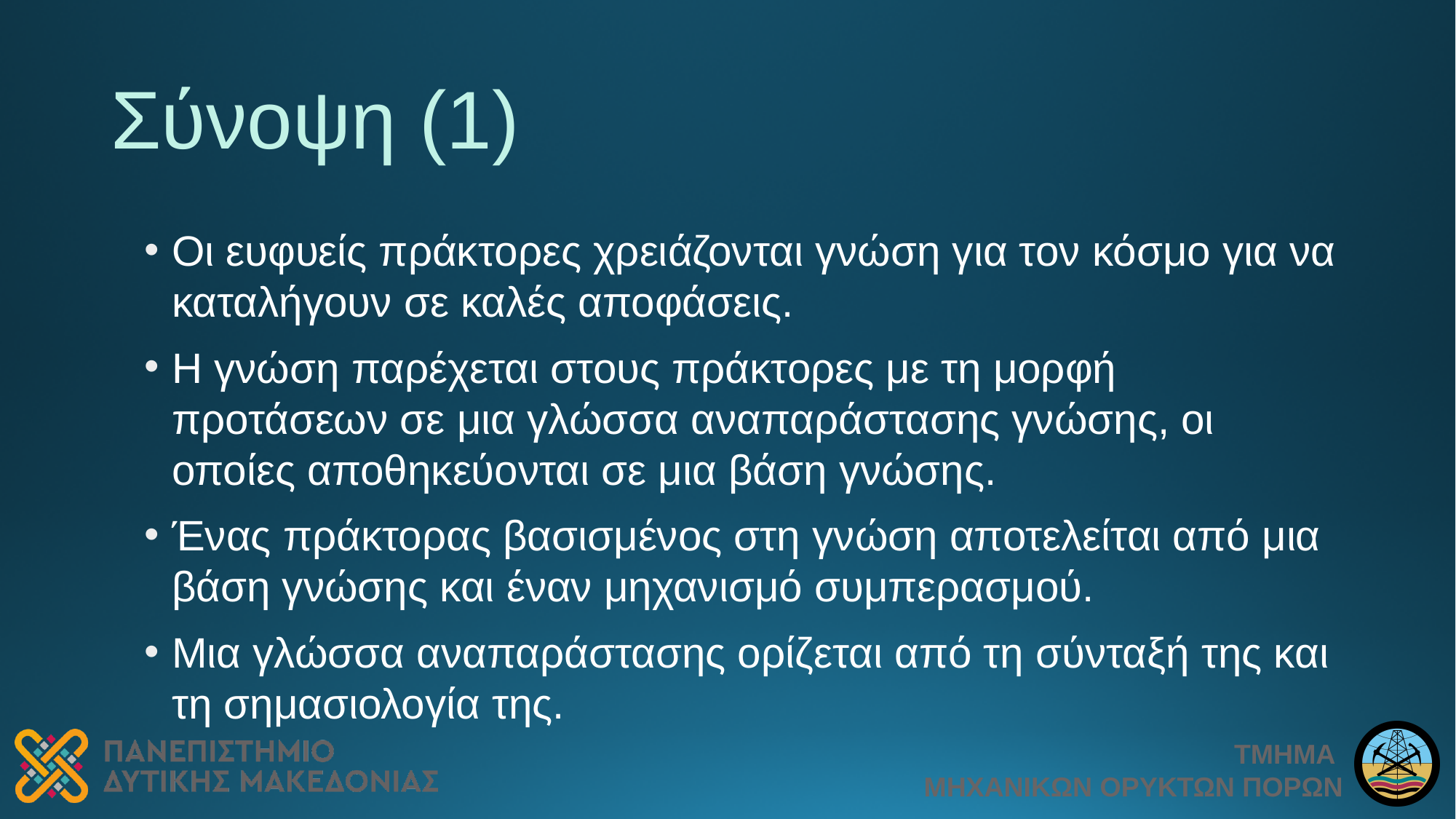

# Σύνοψη (1)
Οι ευφυείς πράκτορες χρειάζονται γνώση για τον κόσμο για να καταλήγουν σε καλές αποφάσεις.
Η γνώση παρέχεται στους πράκτορες με τη μορφή προτάσεων σε μια γλώσσα αναπαράστασης γνώσης, οι οποίες αποθηκεύονται σε μια βάση γνώσης.
Ένας πράκτορας βασισμένος στη γνώση αποτελείται από μια βάση γνώσης και έναν μηχανισμό συμπερασμού.
Μια γλώσσα αναπαράστασης ορίζεται από τη σύνταξή της και τη σημασιολογία της.